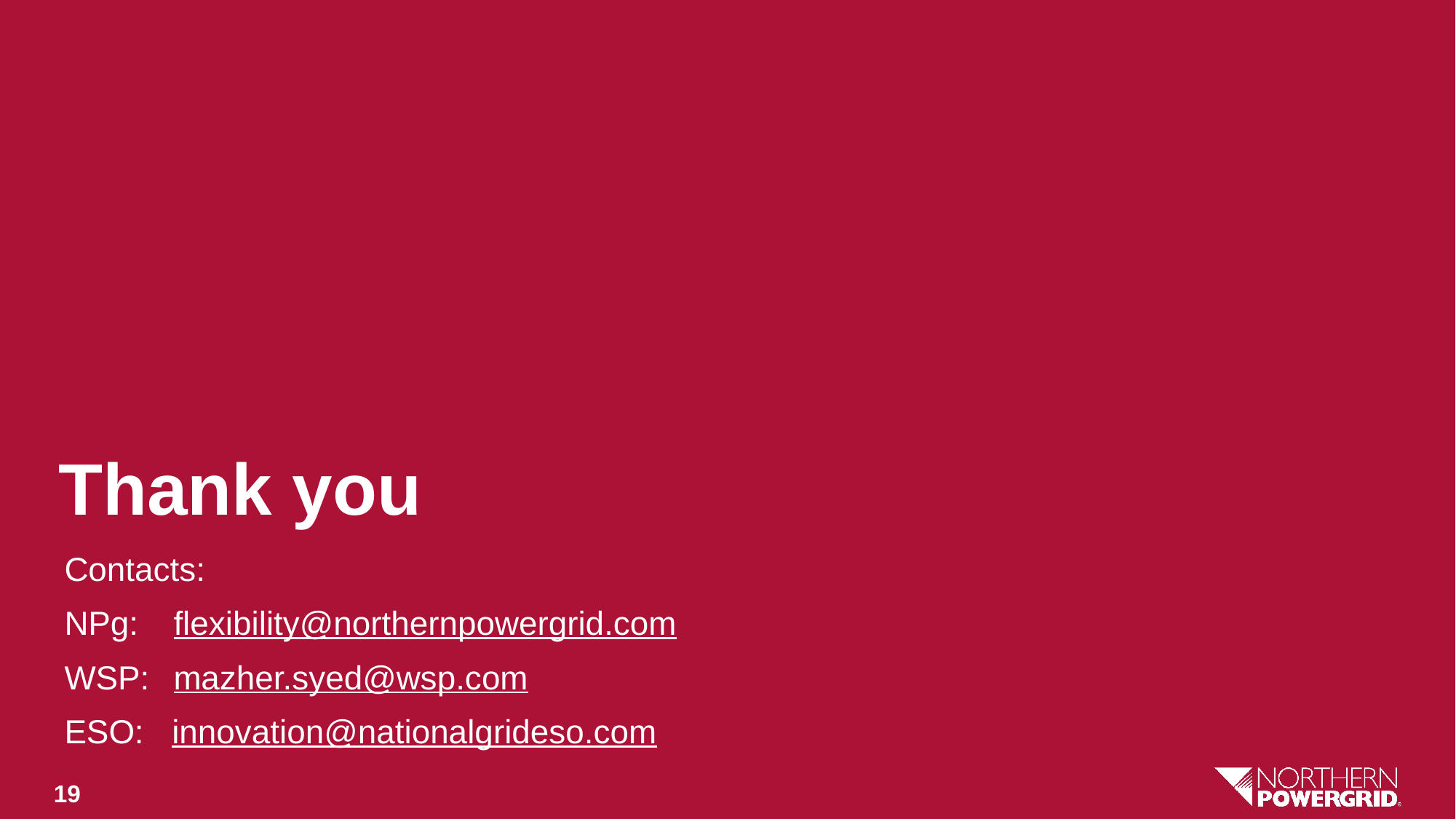

Thank you
Contacts:
NPg:	flexibility@northernpowergrid.com
WSP: 	mazher.syed@wsp.com
ESO:   innovation@nationalgrideso.com

19